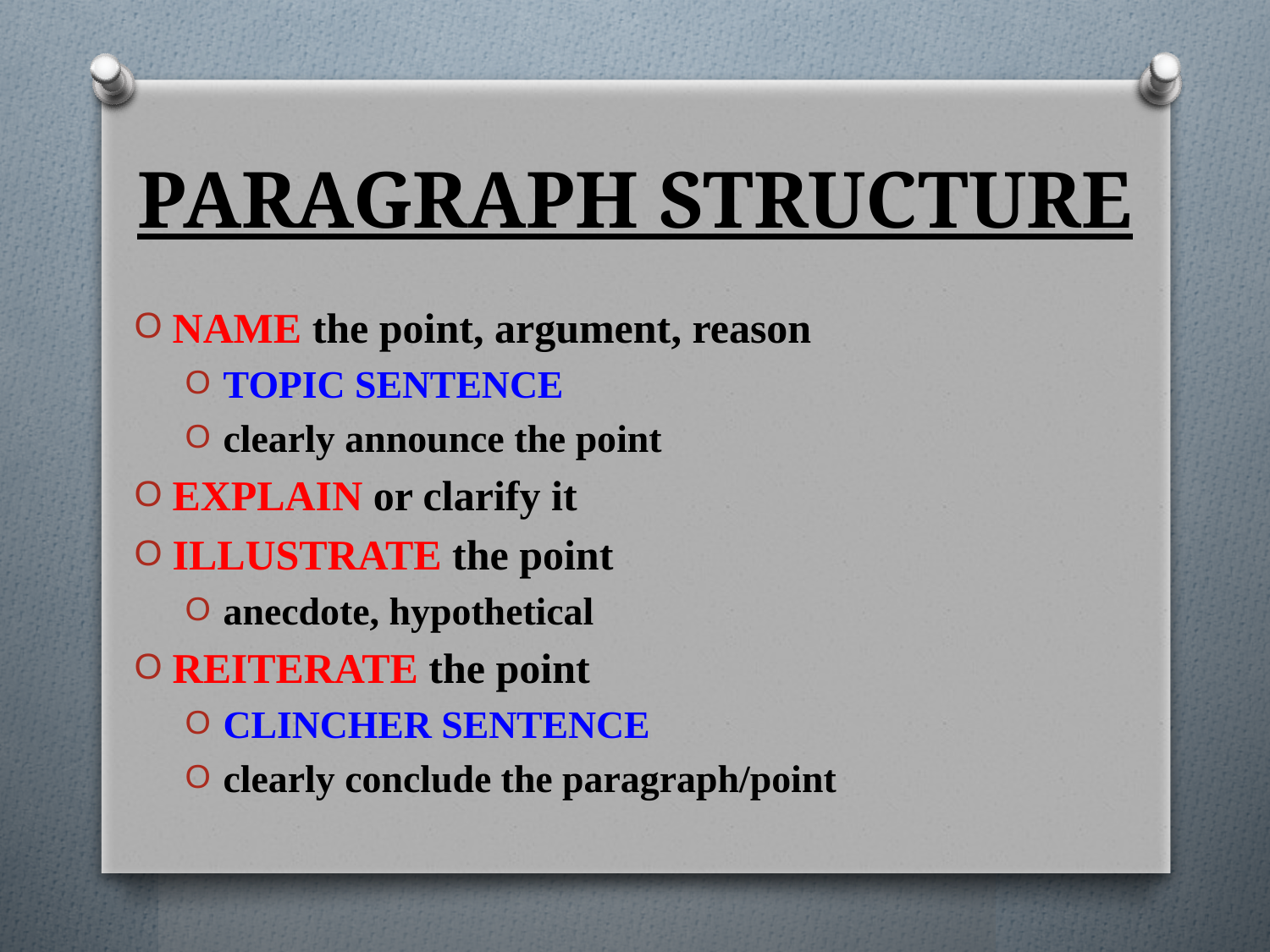

# PARAGRAPH STRUCTURE
NAME the point, argument, reason
TOPIC SENTENCE
clearly announce the point
EXPLAIN or clarify it
ILLUSTRATE the point
anecdote, hypothetical
REITERATE the point
CLINCHER SENTENCE
clearly conclude the paragraph/point